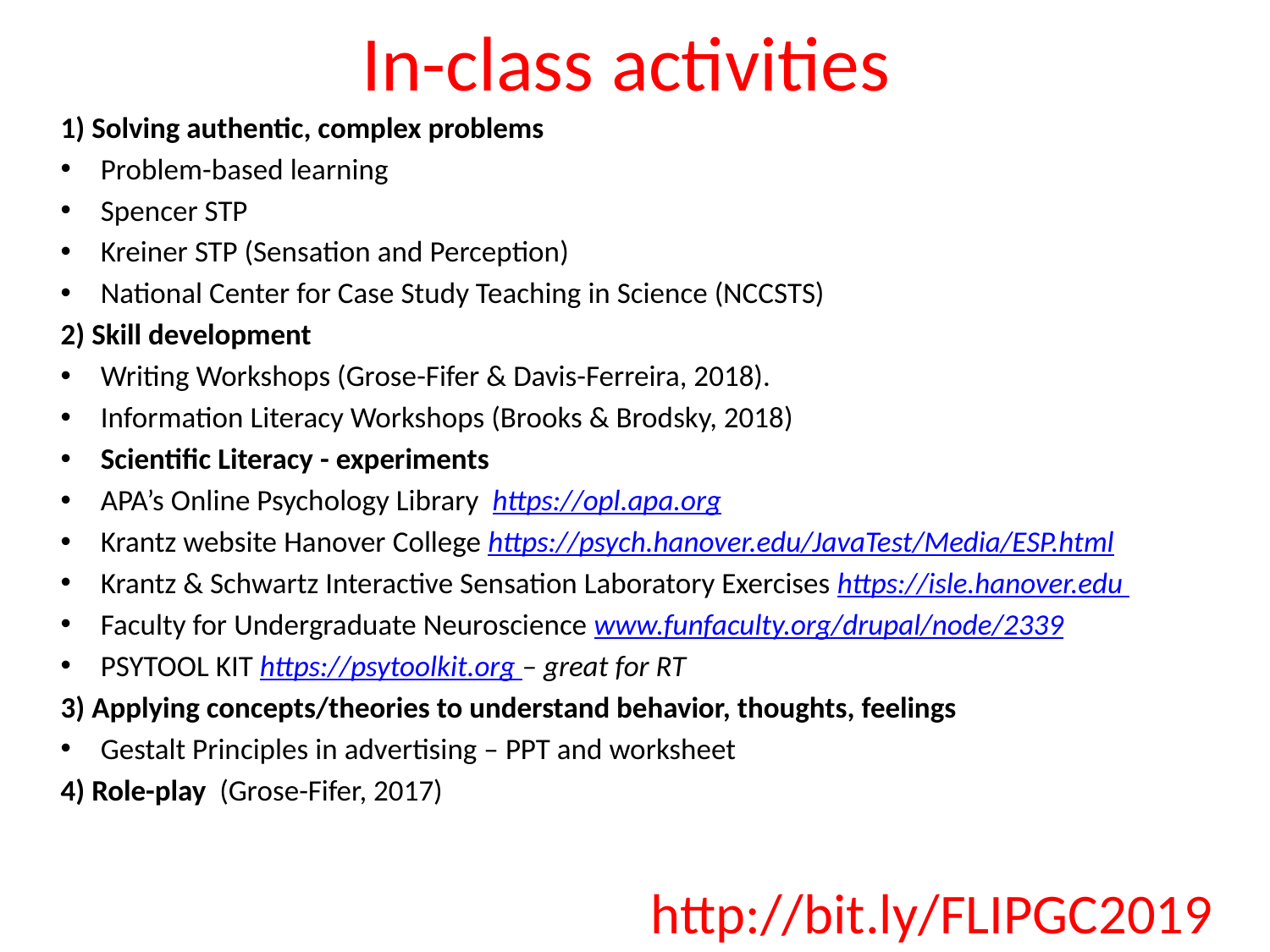

# In-class activities
1) Solving authentic, complex problems
Problem-based learning
Spencer STP
Kreiner STP (Sensation and Perception)
National Center for Case Study Teaching in Science (NCCSTS)
2) Skill development
Writing Workshops (Grose-Fifer & Davis-Ferreira, 2018).
Information Literacy Workshops (Brooks & Brodsky, 2018)
Scientific Literacy - experiments
APA’s Online Psychology Library  https://opl.apa.org
Krantz website Hanover College https://psych.hanover.edu/JavaTest/Media/ESP.html
Krantz & Schwartz Interactive Sensation Laboratory Exercises https://isle.hanover.edu
Faculty for Undergraduate Neuroscience www.funfaculty.org/drupal/node/2339
PSYTOOL KIT https://psytoolkit.org – great for RT
3) Applying concepts/theories to understand behavior, thoughts, feelings
Gestalt Principles in advertising – PPT and worksheet
4) Role-play  (Grose-Fifer, 2017)

http://bit.ly/FLIPGC2019